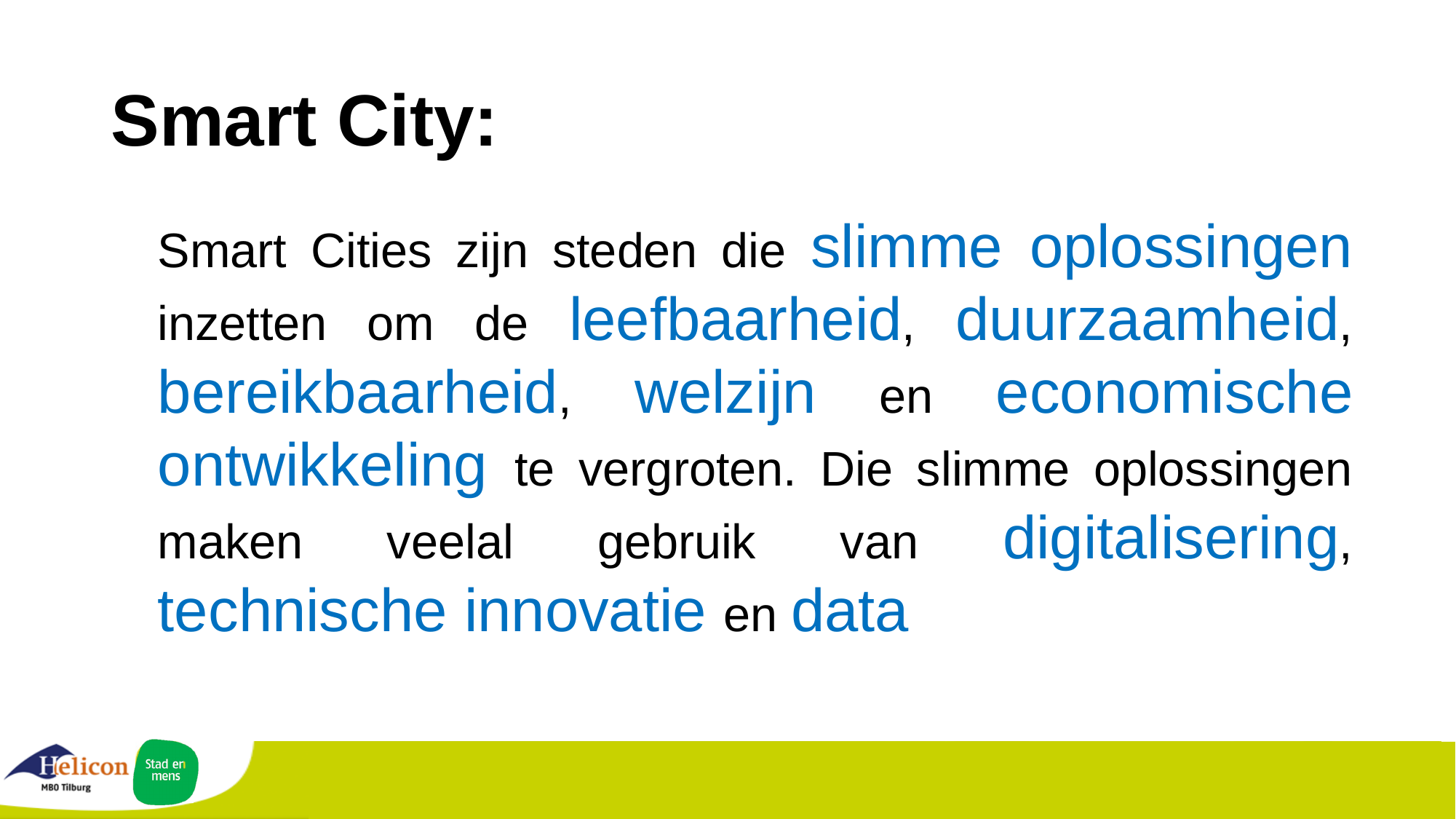

# Smart City:

Smart Cities zijn steden die slimme oplossingen inzetten om de leefbaarheid, duurzaamheid, bereikbaarheid, welzijn en economische ontwikkeling te vergroten. Die slimme oplossingen maken veelal gebruik van digitalisering, technische innovatie en data